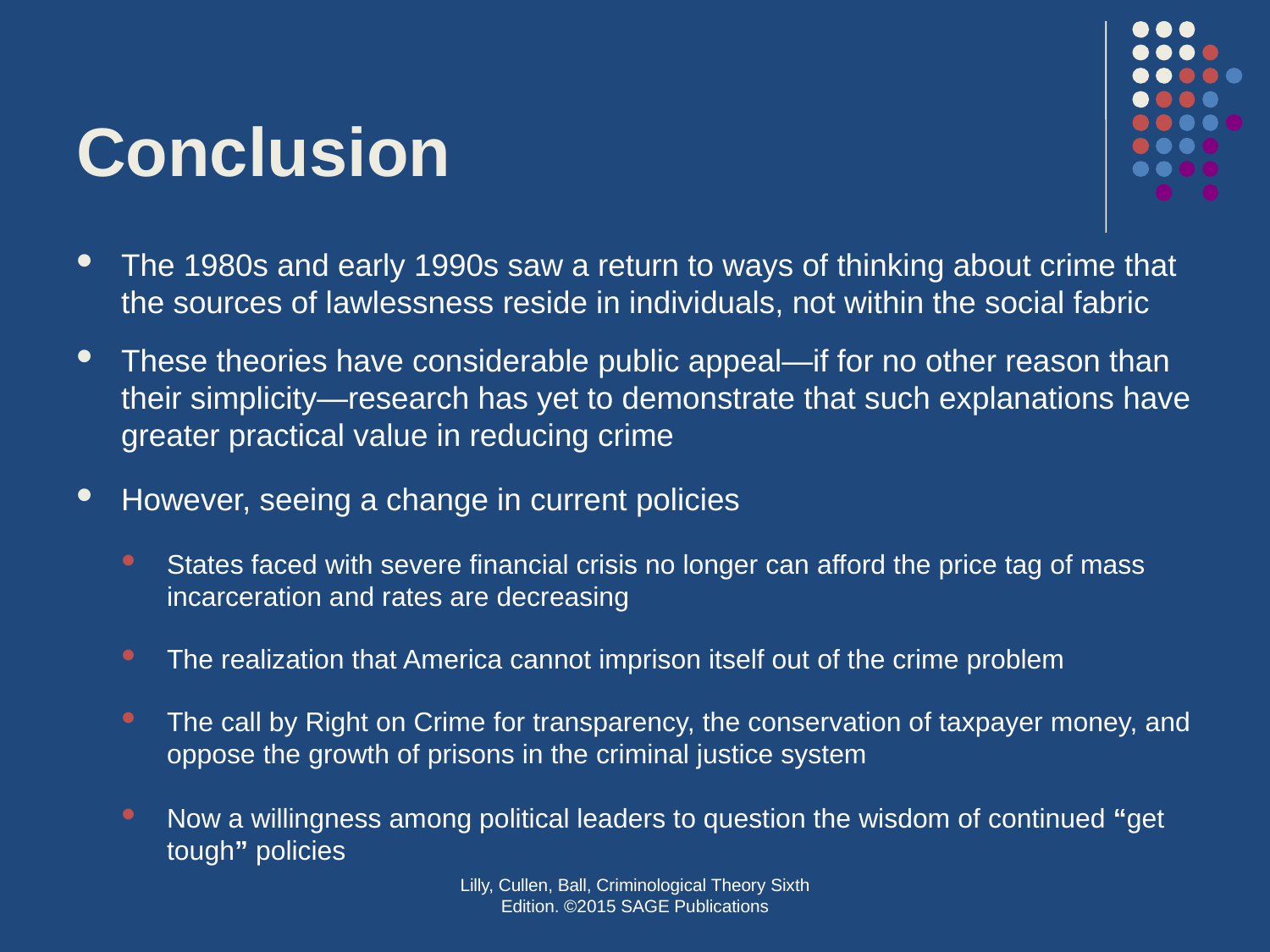

# Conclusion
The 1980s and early 1990s saw a return to ways of thinking about crime that the sources of lawlessness reside in individuals, not within the social fabric

These theories have considerable public appeal—if for no other reason than their simplicity—research has yet to demonstrate that such explanations have greater practical value in reducing crime

However, seeing a change in current policies

States faced with severe financial crisis no longer can afford the price tag of mass incarceration and rates are decreasing

The realization that America cannot imprison itself out of the crime problem

The call by Right on Crime for transparency, the conservation of taxpayer money, and oppose the growth of prisons in the criminal justice system

Now a willingness among political leaders to question the wisdom of continued “get tough” policies
Lilly, Cullen, Ball, Criminological Theory Sixth Edition. ©2015 SAGE Publications